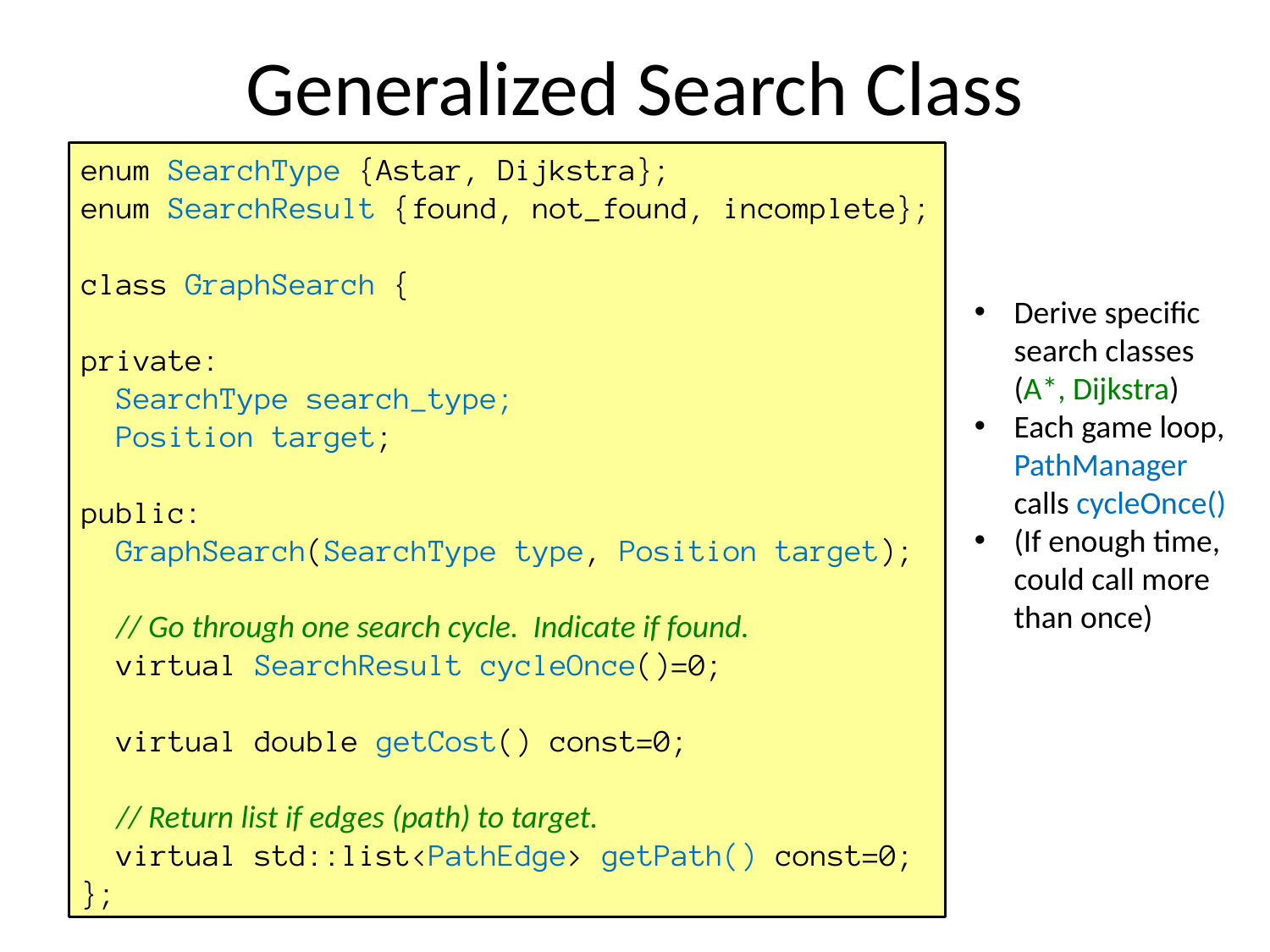

# Generalized Search Class
enum SearchType {Astar, Dijkstra};
enum SearchResult {found, not_found, incomplete};

class GraphSearch {

private:
  SearchType search_type;
  Position target;

public:
  GraphSearch(SearchType type, Position target);

  // Go through one search cycle.  Indicate if found.
  virtual SearchResult cycleOnce()=0;

  virtual double getCost() const=0;

  // Return list if edges (path) to target.
  virtual std::list<PathEdge> getPath() const=0;
};
Derive specific search classes (A*, Dijkstra)
Each game loop, PathManager calls cycleOnce()
(If enough time, could call more than once)